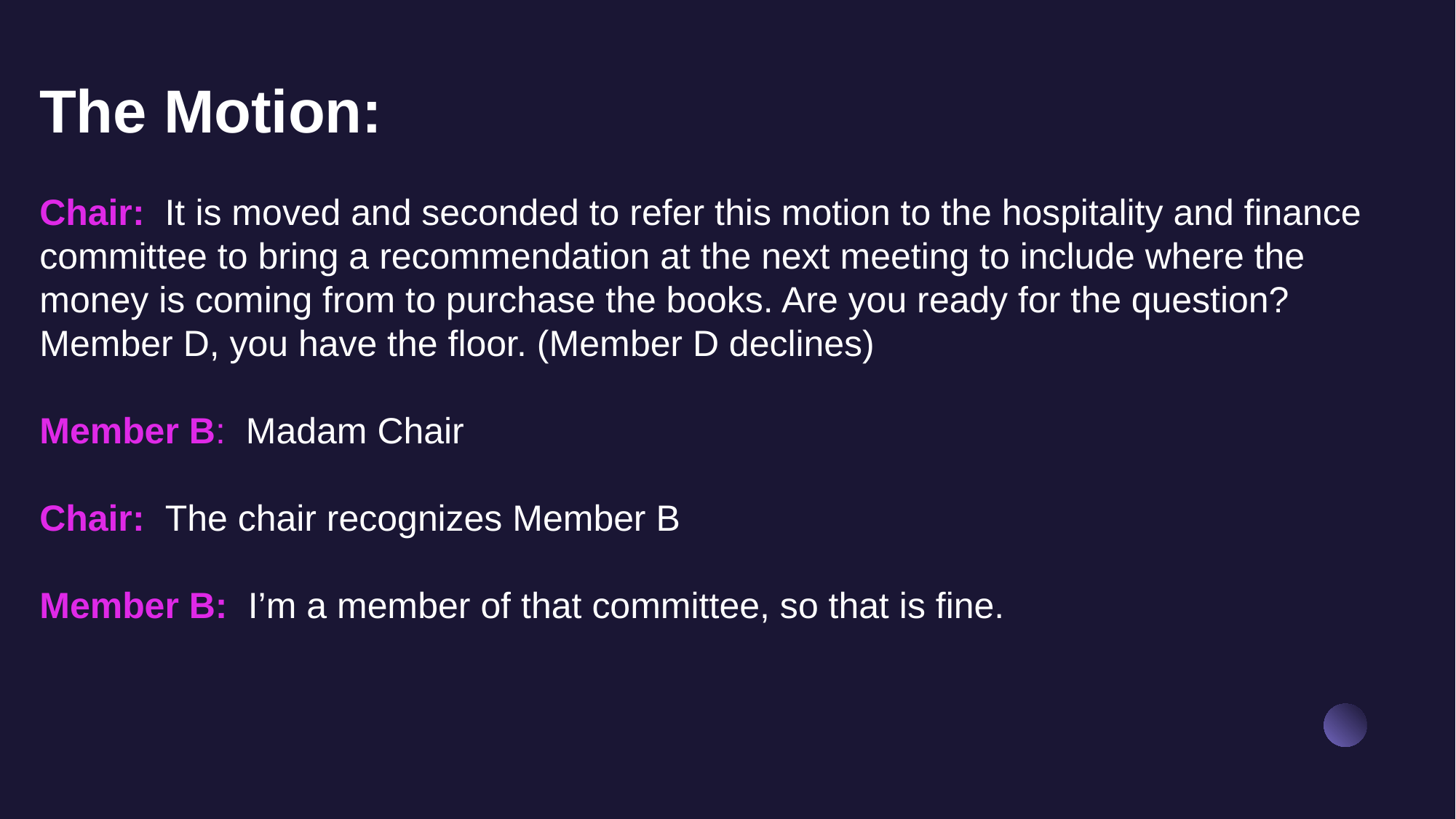

# The Motion: Chair:  It is moved and seconded to refer this motion to the hospitality and finance committee to bring a recommendation at the next meeting to include where the money is coming from to purchase the books. Are you ready for the question? Member D, you have the floor. (Member D declines) Member B:  Madam Chair Chair:  The chair recognizes Member B Member B:  I’m a member of that committee, so that is fine.